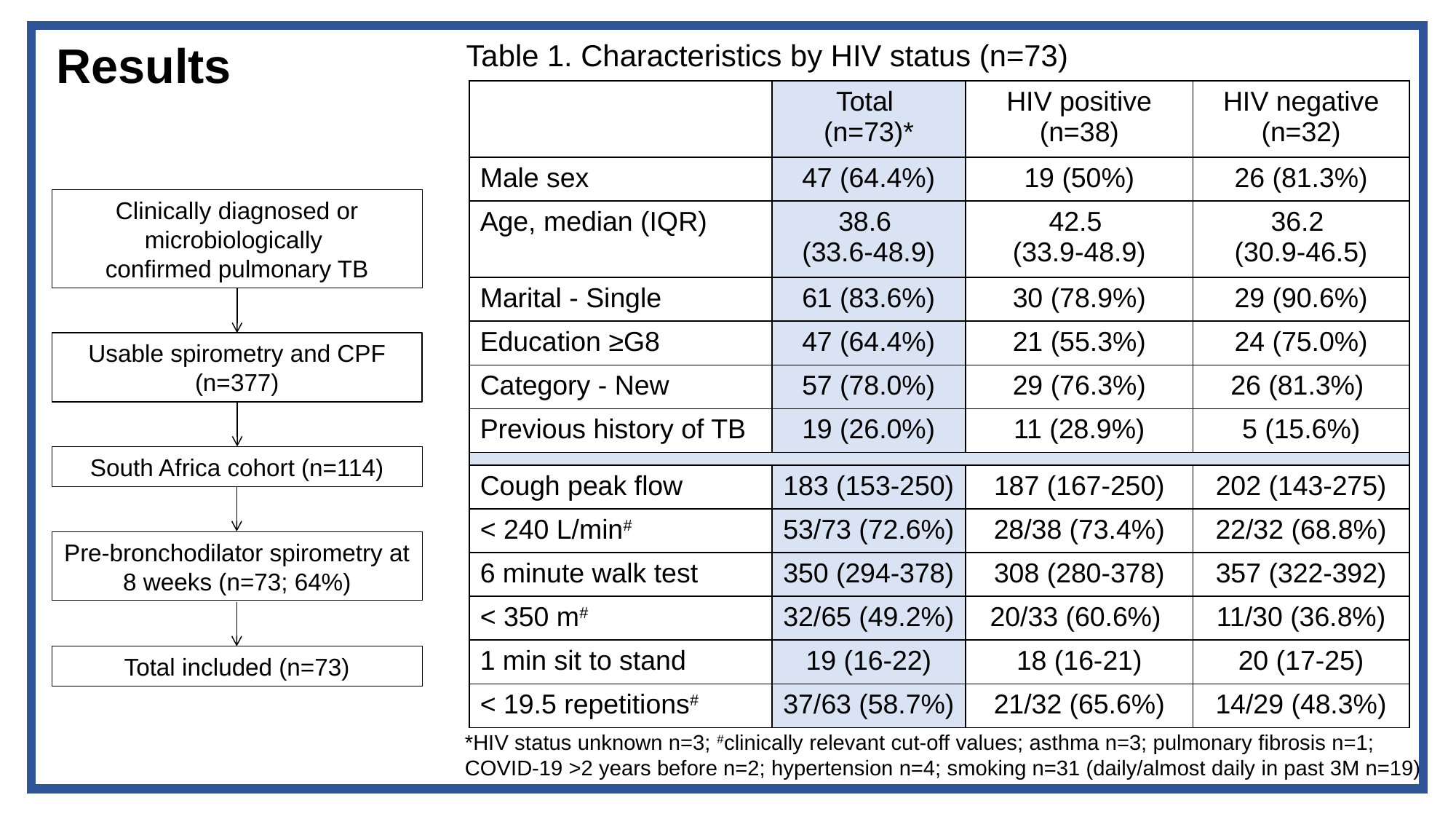

Results
Table 1. Characteristics by HIV status (n=73)
|  | Total (n=73)\* | HIV positive (n=38) | HIV negative (n=32) |
| --- | --- | --- | --- |
| Male sex | 47 (64.4%) | 19 (50%) | 26 (81.3%) |
| Age, median (IQR) | 38.6 (33.6-48.9) | 42.5 (33.9-48.9) | 36.2 (30.9-46.5) |
| Marital - Single | 61 (83.6%) | 30 (78.9%) | 29 (90.6%) |
| Education ≥G8 | 47 (64.4%) | 21 (55.3%) | 24 (75.0%) |
| Category - New | 57 (78.0%) | 29 (76.3%) | 26 (81.3%) |
| Previous history of TB | 19 (26.0%) | 11 (28.9%) | 5 (15.6%) |
|  |  |  |  |
| Cough peak flow | 183 (153-250) | 187 (167-250) | 202 (143-275) |
| < 240 L/min# | 53/73 (72.6%) | 28/38 (73.4%) | 22/32 (68.8%) |
| 6 minute walk test | 350 (294-378) | 308 (280-378) | 357 (322-392) |
| < 350 m# | 32/65 (49.2%) | 20/33 (60.6%) | 11/30 (36.8%) |
| 1 min sit to stand | 19 (16-22) | 18 (16-21) | 20 (17-25) |
| < 19.5 repetitions# | 37/63 (58.7%) | 21/32 (65.6%) | 14/29 (48.3%) |
Clinically diagnosed or microbiologically
confirmed pulmonary TB
Usable spirometry and CPF (n=377)
South Africa cohort (n=114)
Pre-bronchodilator spirometry at 8 weeks (n=73; 64%)
Total included (n=73)
*HIV status unknown n=3; #clinically relevant cut-off values; asthma n=3; pulmonary fibrosis n=1;
COVID-19 >2 years before n=2; hypertension n=4; smoking n=31 (daily/almost daily in past 3M n=19)